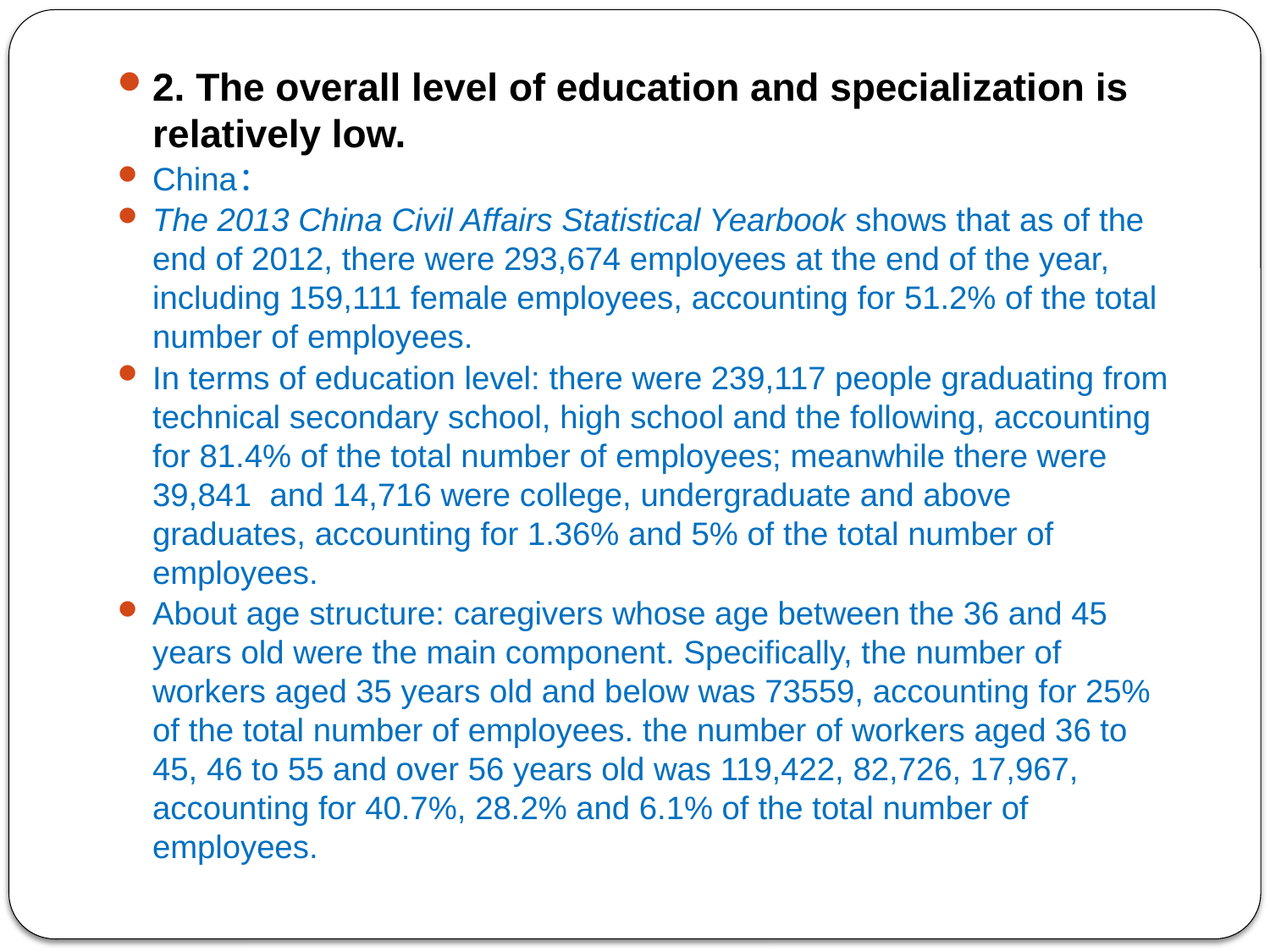

2. The overall level of education and specialization is relatively low.
China：
The 2013 China Civil Affairs Statistical Yearbook shows that as of the end of 2012, there were 293,674 employees at the end of the year, including 159,111 female employees, accounting for 51.2% of the total number of employees.
In terms of education level: there were 239,117 people graduating from technical secondary school, high school and the following, accounting for 81.4% of the total number of employees; meanwhile there were 39,841  and 14,716 were college, undergraduate and above graduates, accounting for 1.36% and 5% of the total number of employees.
About age structure: caregivers whose age between the 36 and 45 years old were the main component. Specifically, the number of workers aged 35 years old and below was 73559, accounting for 25% of the total number of employees. the number of workers aged 36 to 45, 46 to 55 and over 56 years old was 119,422, 82,726, 17,967, accounting for 40.7%, 28.2% and 6.1% of the total number of employees.